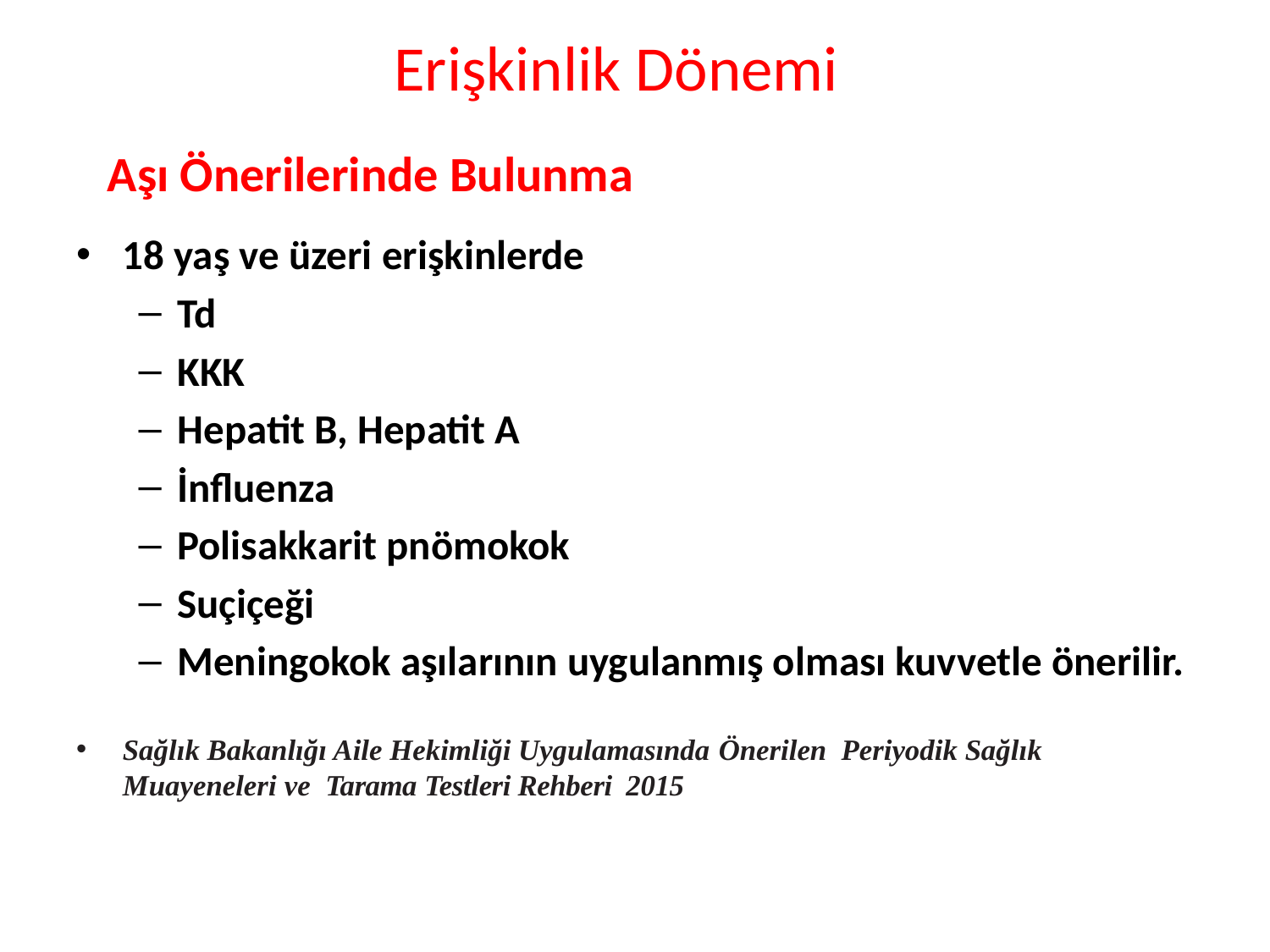

# Erişkinlik Dönemi
Aşı Önerilerinde Bulunma
18 yaş ve üzeri erişkinlerde
Td
KKK
Hepatit B, Hepatit A
İnfluenza
Polisakkarit pnömokok
Suçiçeği
Meningokok aşılarının uygulanmış olması kuvvetle önerilir.

Sağlık Bakanlığı Aile Hekimliği Uygulamasında Önerilen  Periyodik Sağlık Muayeneleri ve  Tarama Testleri Rehberi  2015